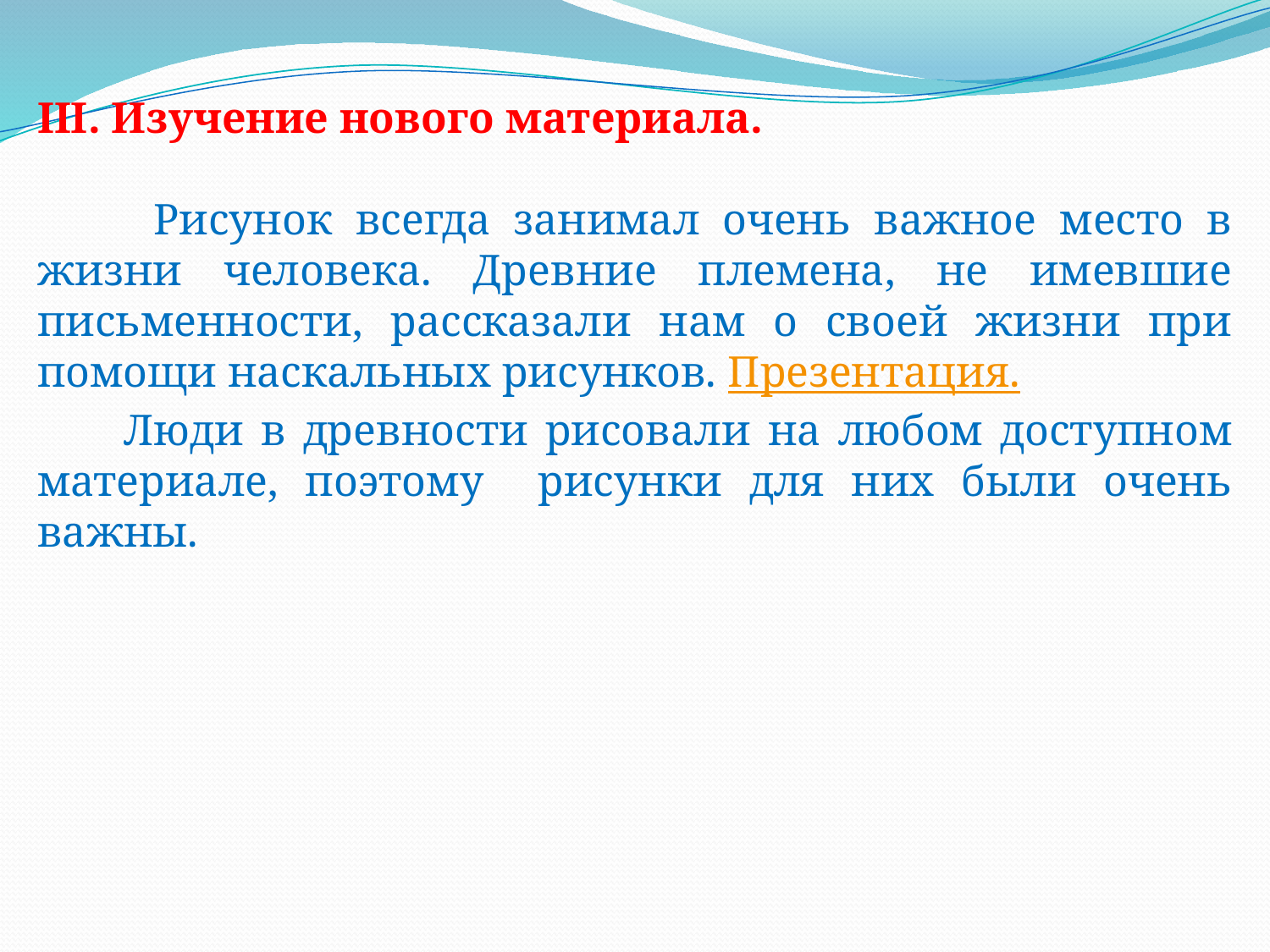

III. Изучение нового материала.

     Рисунок всегда занимал очень важное место в жизни человека. Древние племена, не имевшие письменности, рассказали нам о своей жизни при помощи наскальных рисунков. Презентация.
     Люди в древности рисовали на любом доступном материале, поэтому  рисунки для них были очень важны.